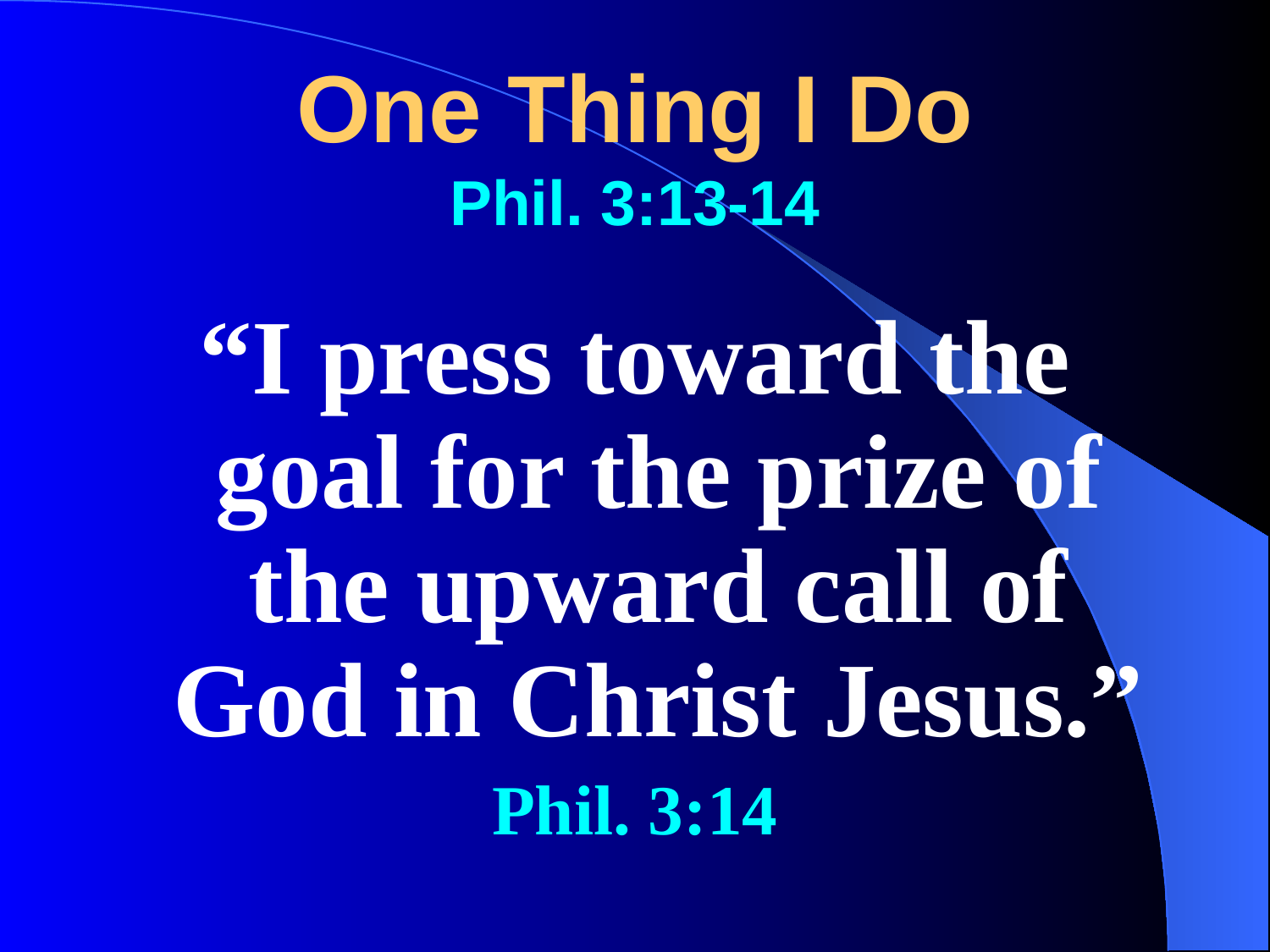

# One Thing I Do Phil. 3:13-14
“I press toward the goal for the prize of the upward call of God in Christ Jesus.”
Phil. 3:14